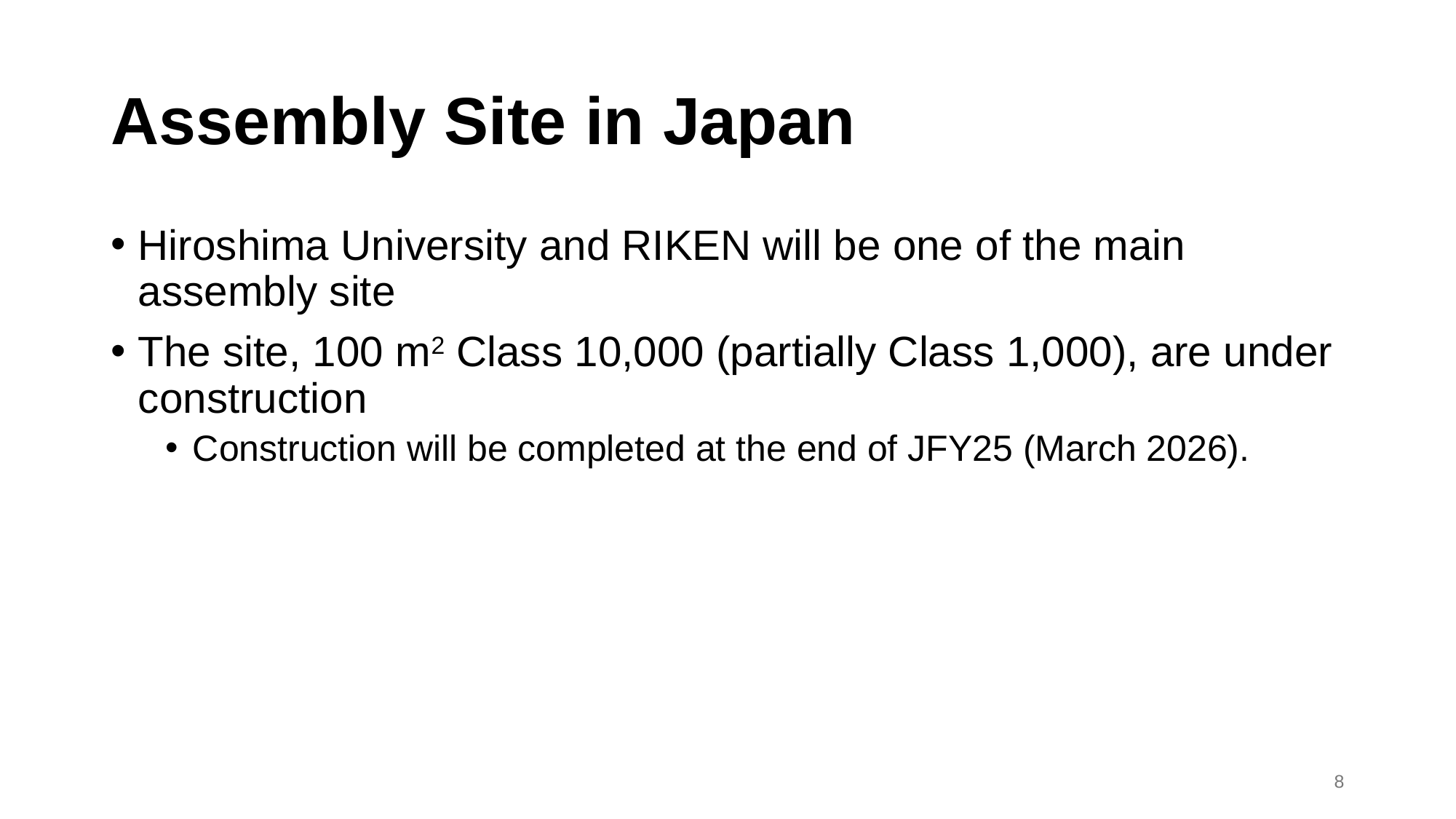

# Assembly Site in Japan
Hiroshima University and RIKEN will be one of the main assembly site
The site, 100 m2 Class 10,000 (partially Class 1,000), are under construction
Construction will be completed at the end of JFY25 (March 2026).
8